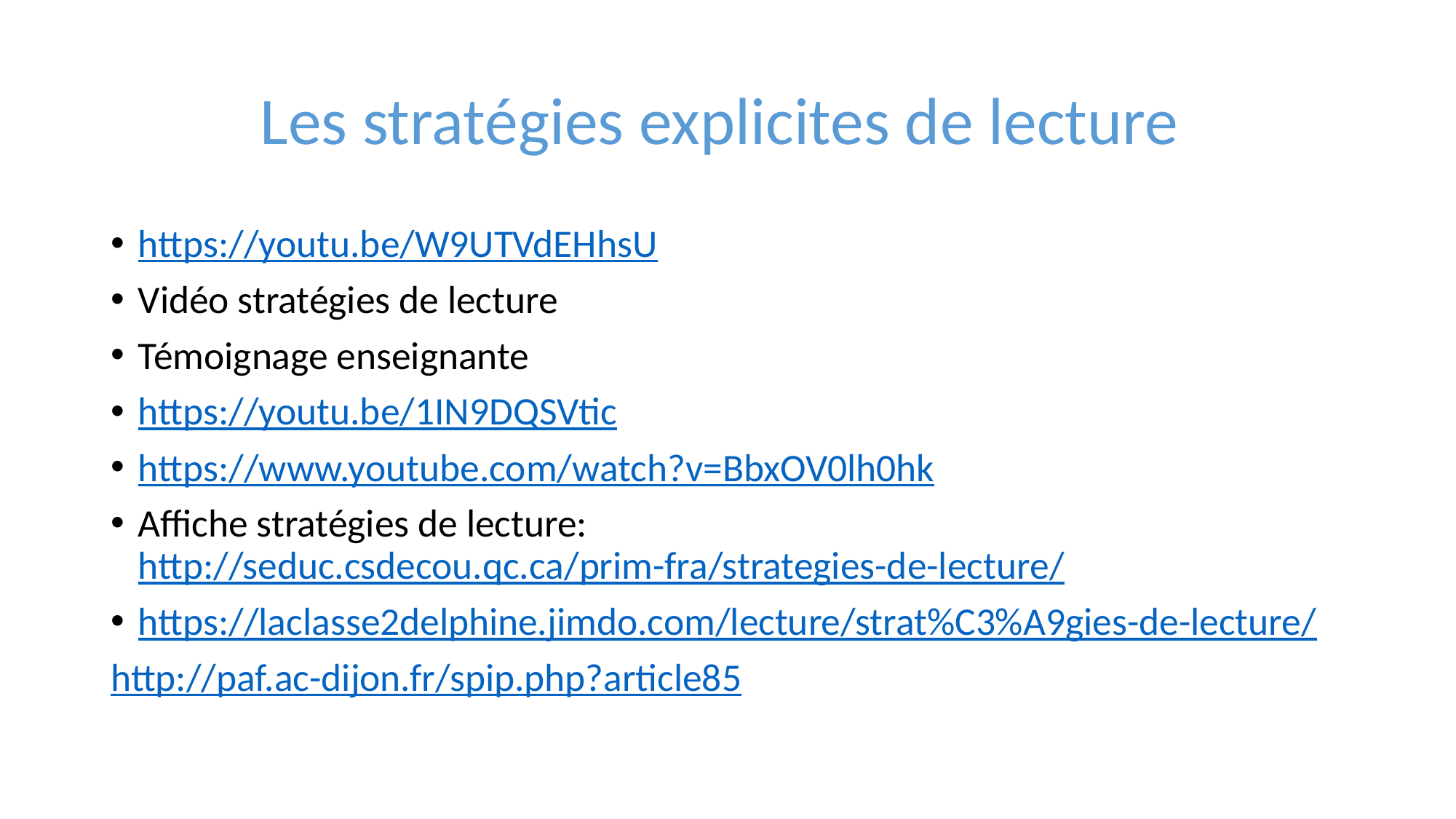

# Les stratégies explicites de lecture
https://youtu.be/W9UTVdEHhsU
Vidéo stratégies de lecture
Témoignage enseignante
https://youtu.be/1IN9DQSVtic
https://www.youtube.com/watch?v=BbxOV0lh0hk
Affiche stratégies de lecture: http://seduc.csdecou.qc.ca/prim-fra/strategies-de-lecture/
https://laclasse2delphine.jimdo.com/lecture/strat%C3%A9gies-de-lecture/
http://paf.ac-dijon.fr/spip.php?article85